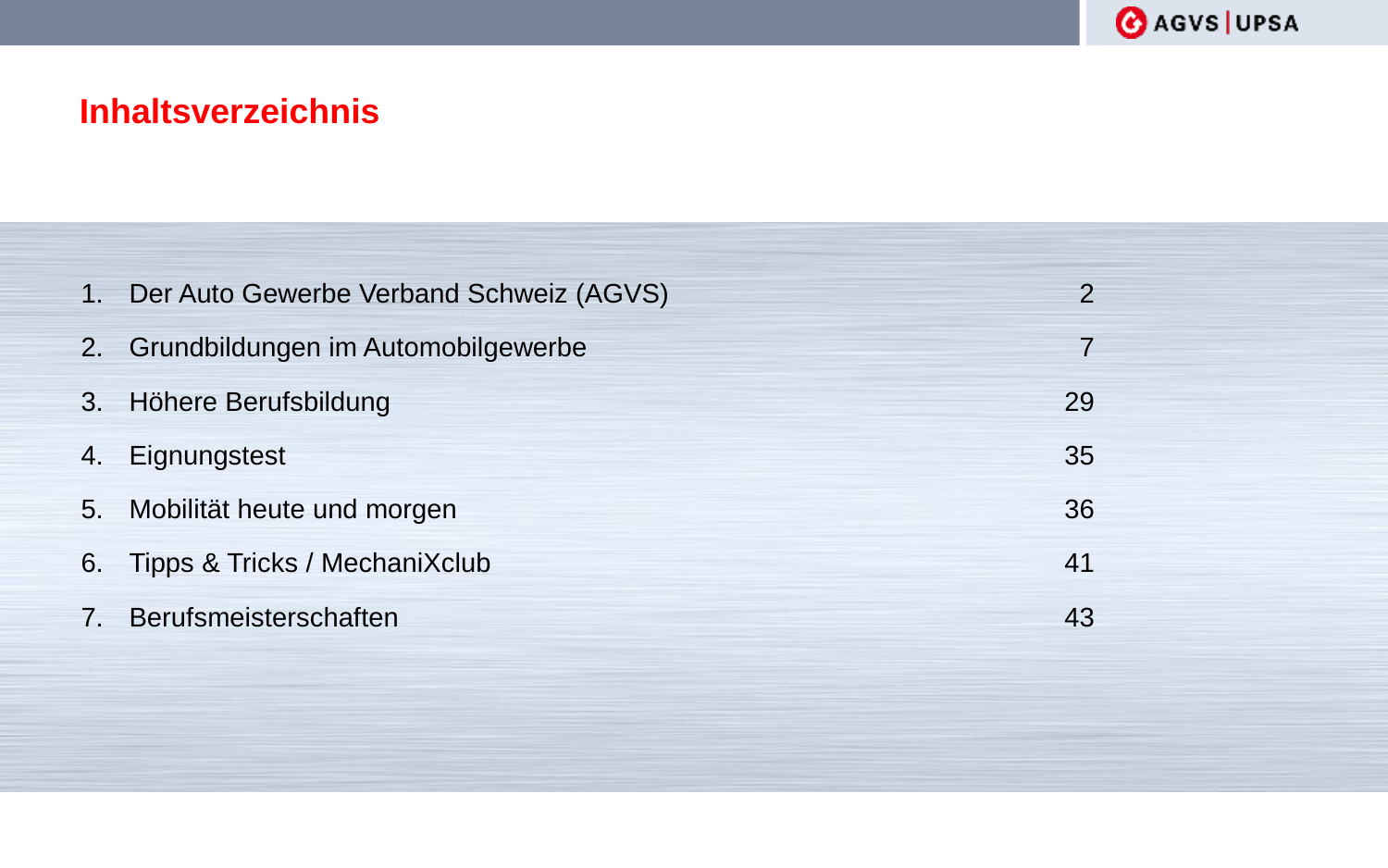

# Inhaltsverzeichnis
Der Auto Gewerbe Verband Schweiz (AGVS)	2
Grundbildungen im Automobilgewerbe	7
Höhere Berufsbildung	29
Eignungstest	35
Mobilität heute und morgen 	36
Tipps & Tricks / MechaniXclub	41
Berufsmeisterschaften	43